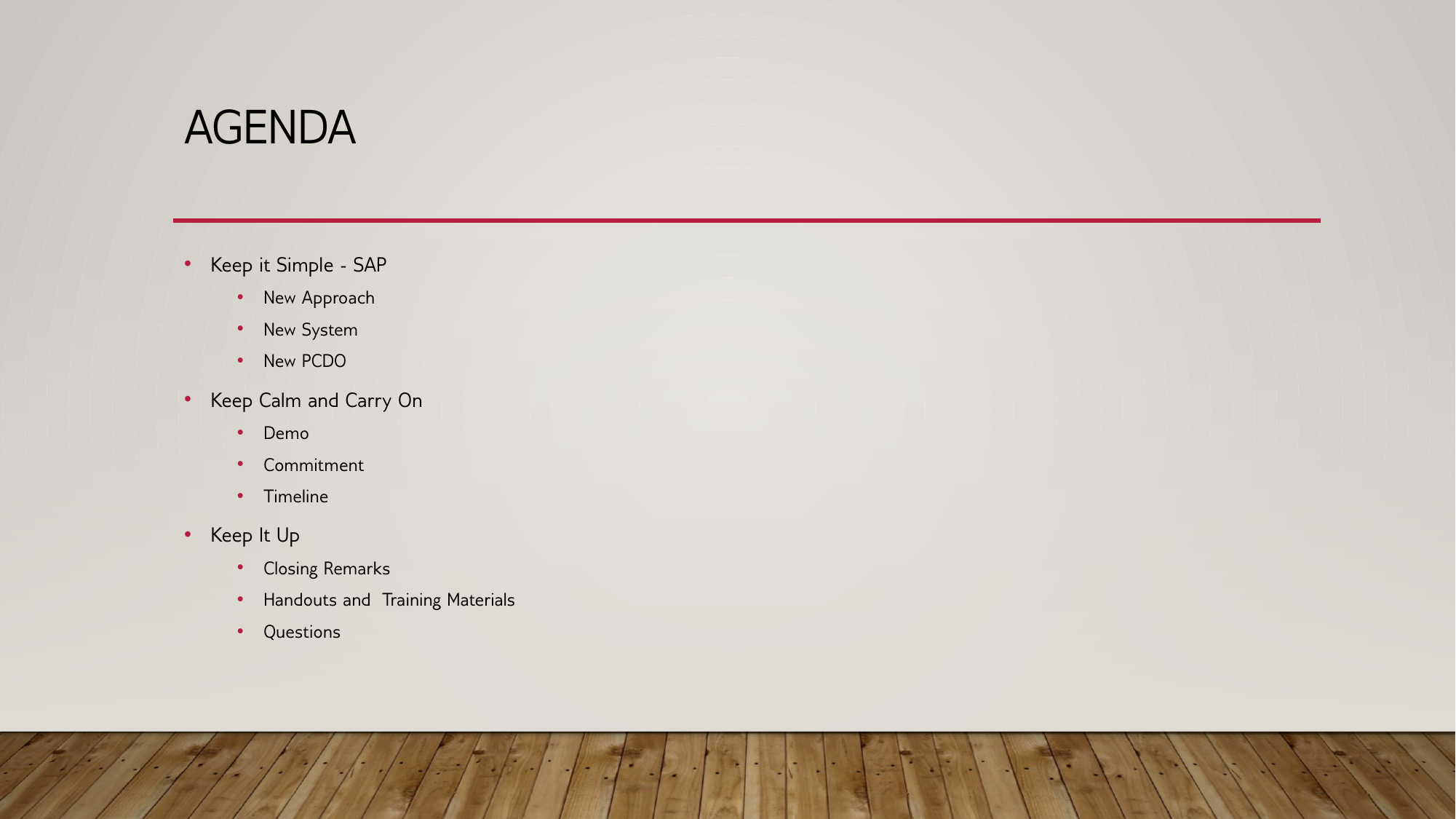

# Agenda
Keep it Simple - SAP
New Approach
New System
New PCDO
Keep Calm and Carry On
Demo
Commitment
Timeline
Keep It Up
Closing Remarks
Handouts and  Training Materials
Questions